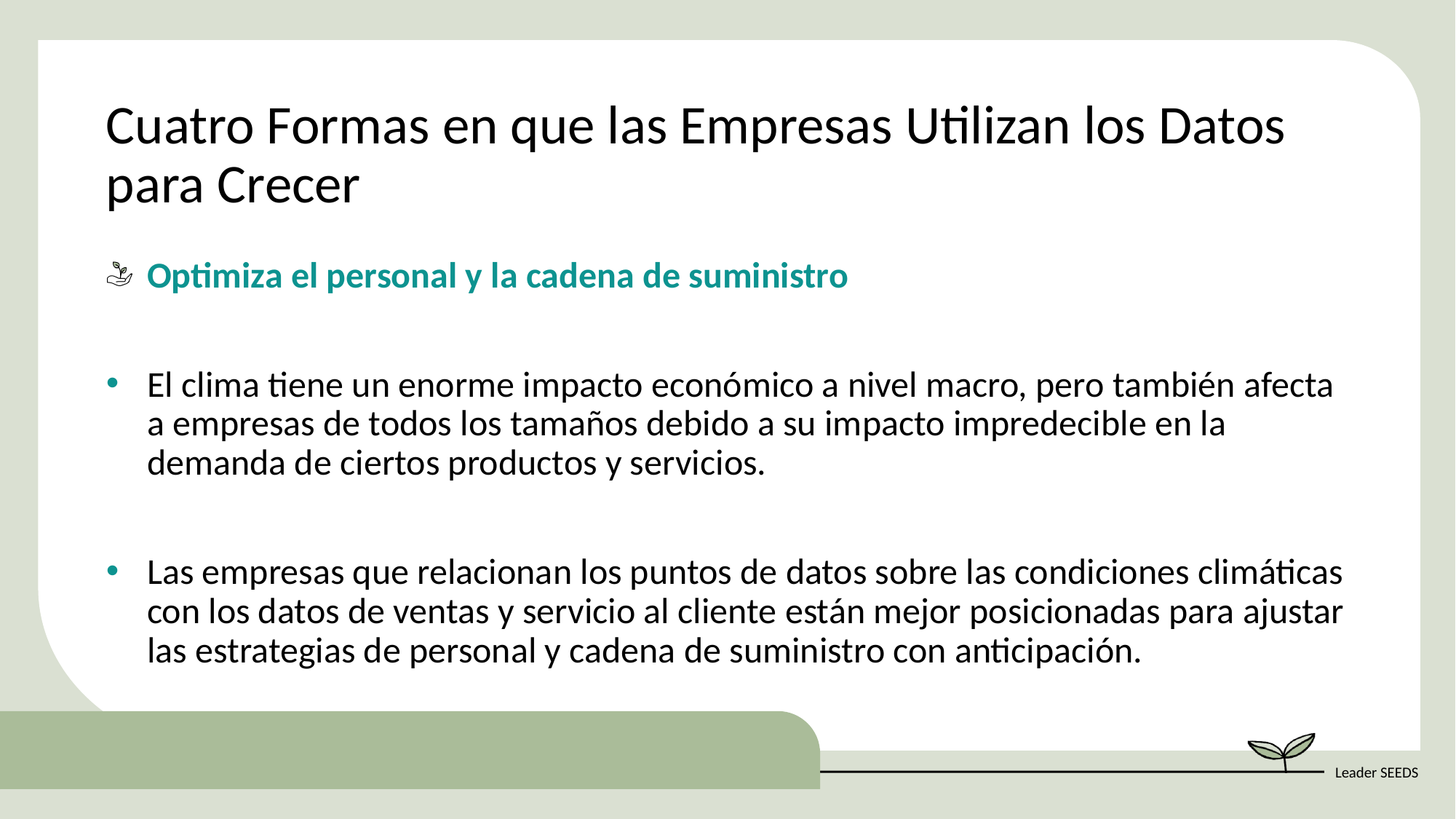

Cuatro Formas en que las Empresas Utilizan los Datos para Crecer

Optimiza el personal y la cadena de suministro

El clima tiene un enorme impacto económico a nivel macro, pero también afecta a empresas de todos los tamaños debido a su impacto impredecible en la demanda de ciertos productos y servicios.

Las empresas que relacionan los puntos de datos sobre las condiciones climáticas con los datos de ventas y servicio al cliente están mejor posicionadas para ajustar las estrategias de personal y cadena de suministro con anticipación.